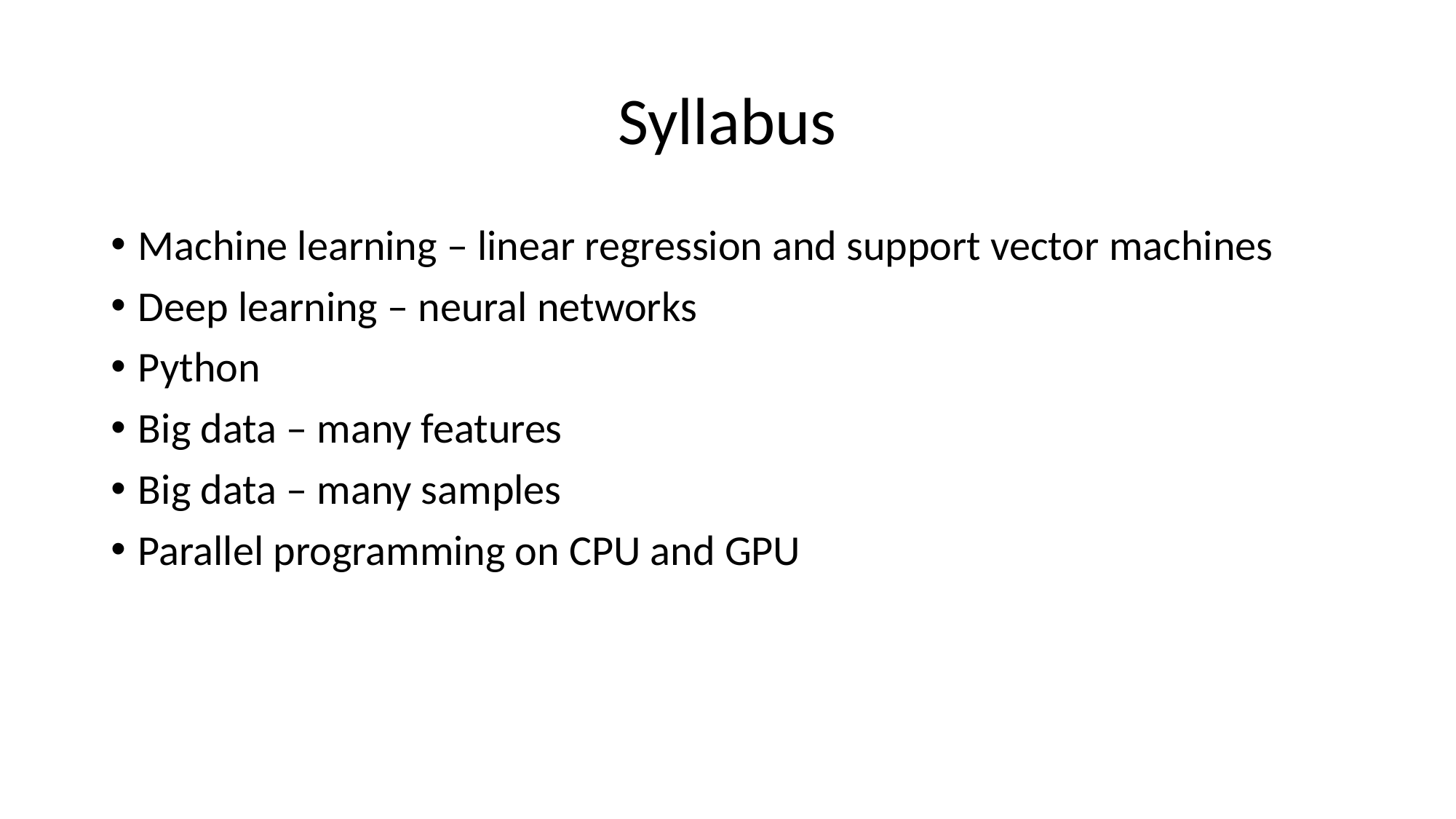

# Syllabus
Machine learning – linear regression and support vector machines
Deep learning – neural networks
Python
Big data – many features
Big data – many samples
Parallel programming on CPU and GPU